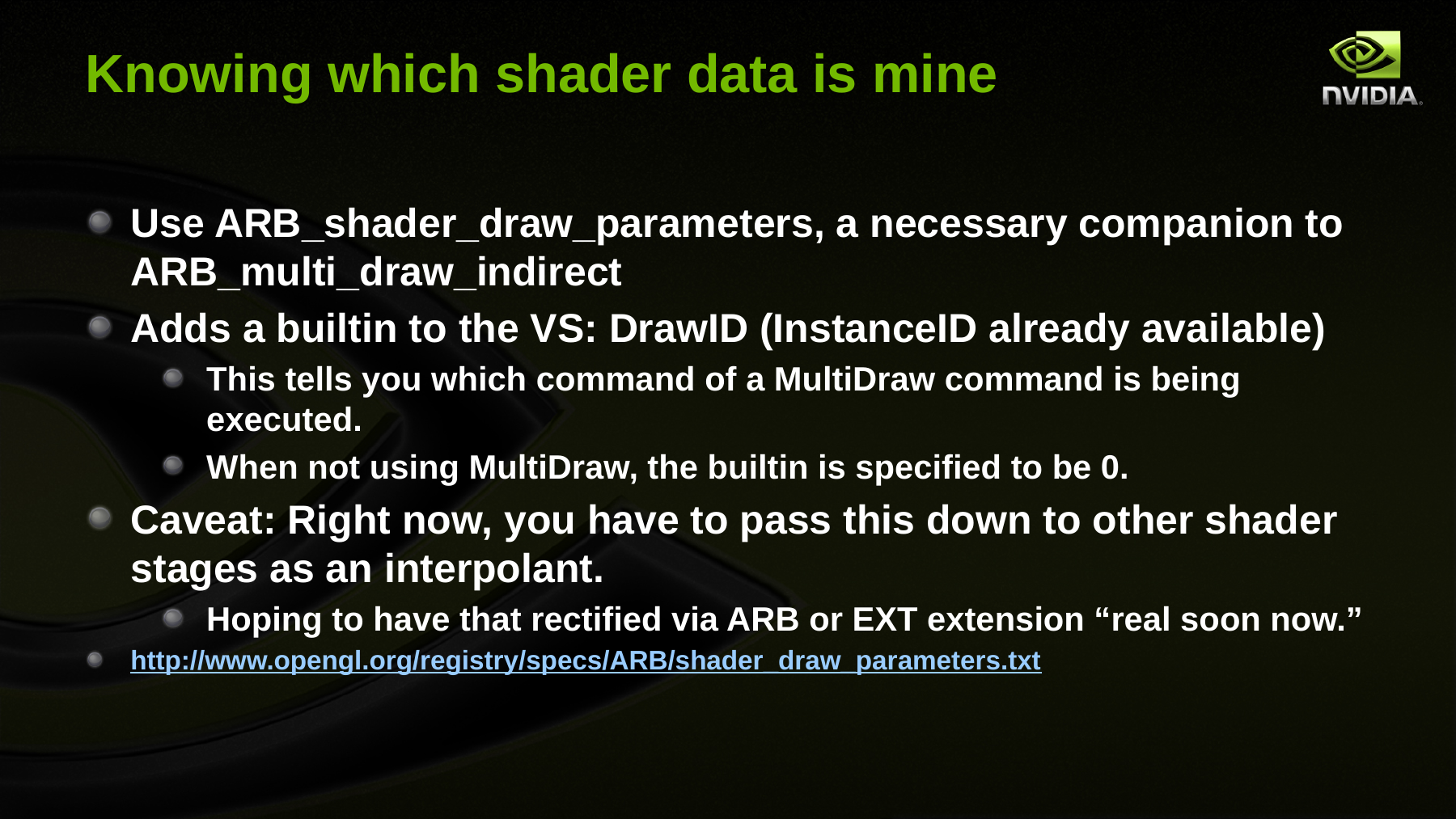

# Knowing which shader data is mine
Use ARB_shader_draw_parameters, a necessary companion to ARB_multi_draw_indirect
Adds a builtin to the VS: DrawID (InstanceID already available)
This tells you which command of a MultiDraw command is being executed.
When not using MultiDraw, the builtin is specified to be 0.
Caveat: Right now, you have to pass this down to other shader stages as an interpolant.
Hoping to have that rectified via ARB or EXT extension “real soon now.”
http://www.opengl.org/registry/specs/ARB/shader_draw_parameters.txt